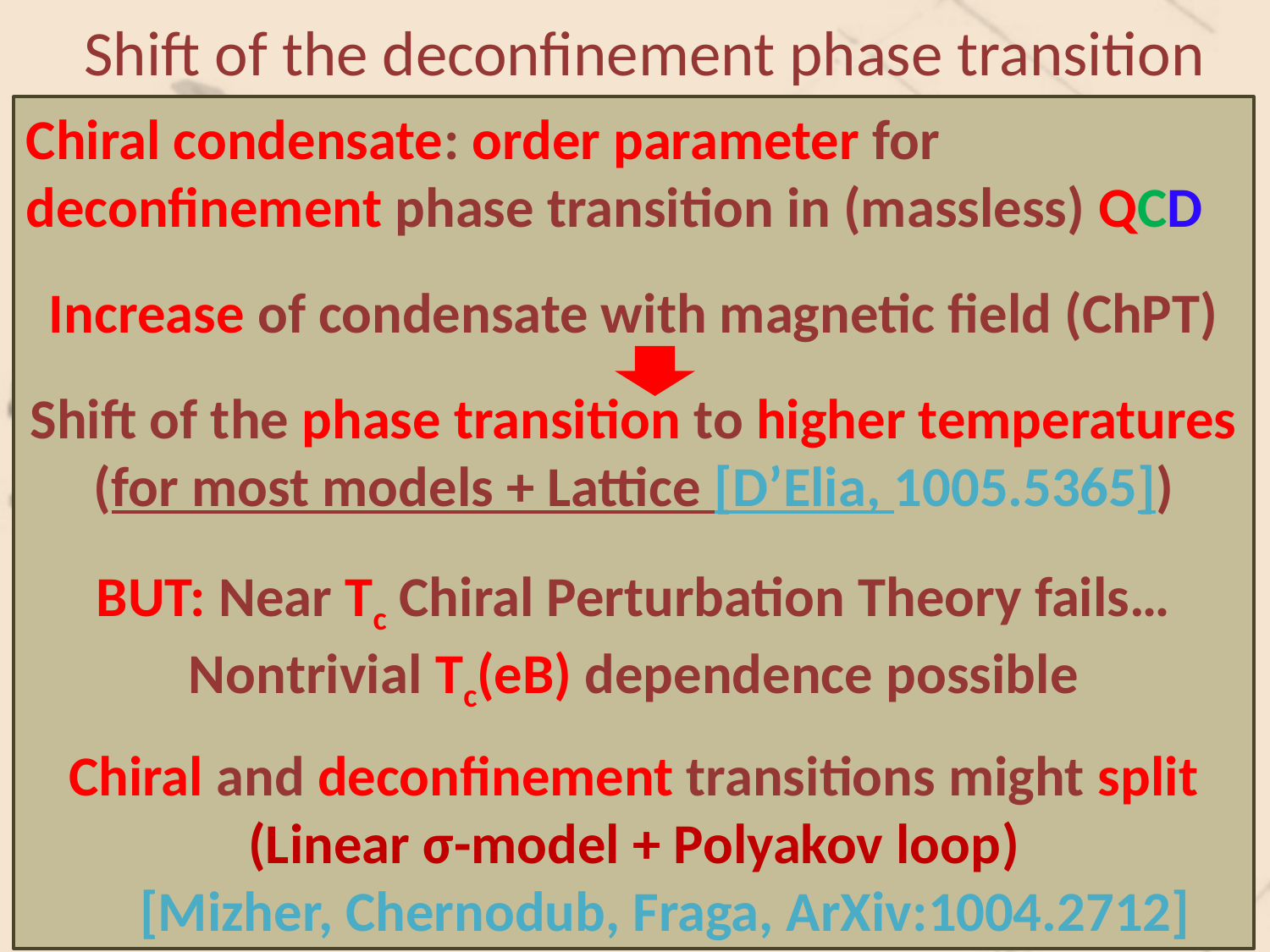

# Shift of the deconfinement phase transition
Chiral condensate: order parameter for deconfinement phase transition in (massless) QCD

Increase of condensate with magnetic field (ChPT)

Shift of the phase transition to higher temperatures
(for most models + Lattice [D’Elia, 1005.5365])

BUT: Near Tc Chiral Perturbation Theory fails…
Nontrivial Tc(eB) dependence possible

Chiral and deconfinement transitions might split (Linear σ-model + Polyakov loop)
     [Mizher, Chernodub, Fraga, ArXiv:1004.2712]